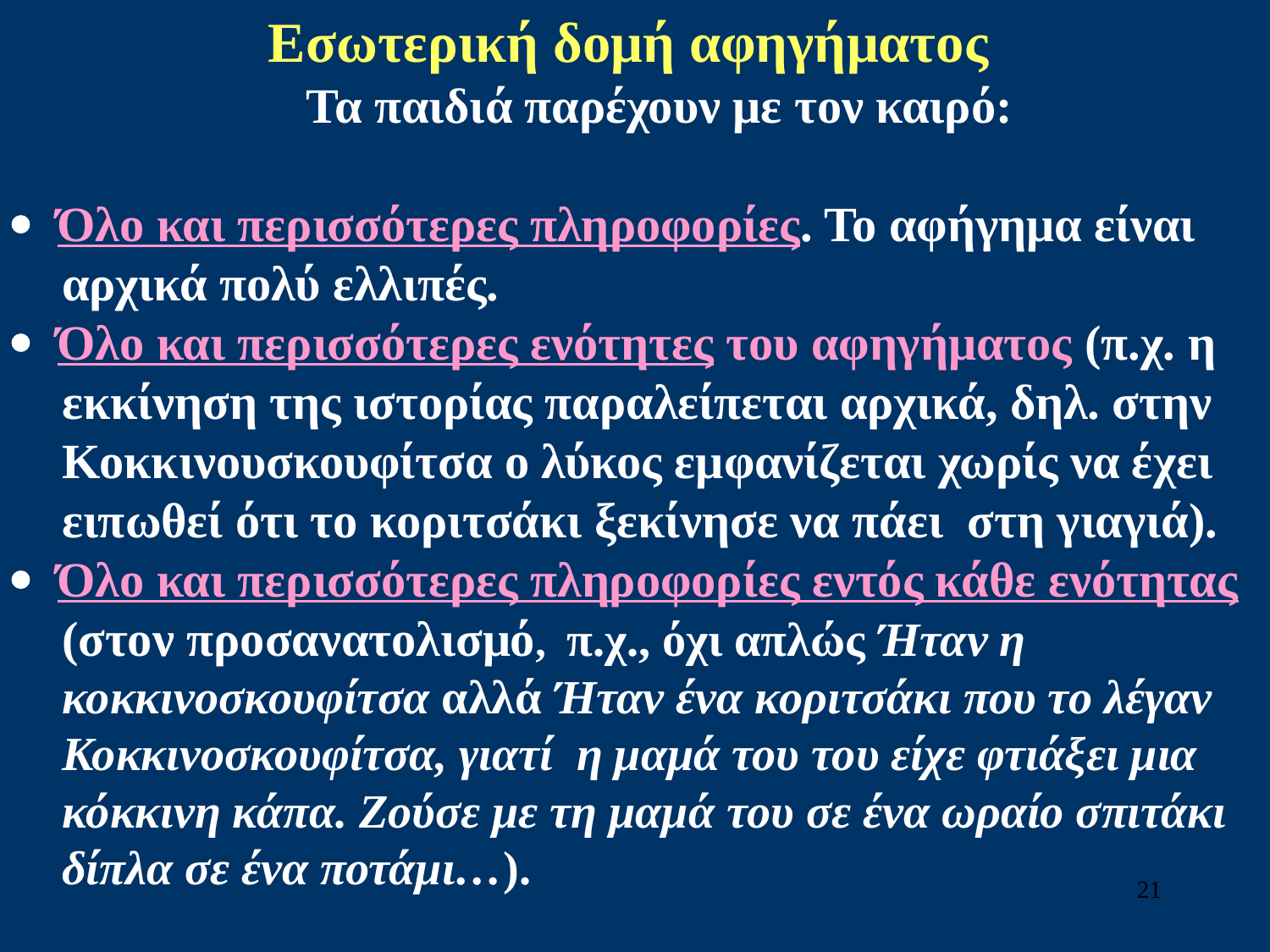

Εσωτερική δομή αφηγήματος
	Τα παιδιά παρέχουν με τον καιρό:

•  Όλο και περισσότερες πληροφορίες. Το αφήγημα είναι αρχικά πολύ ελλιπές.
•  Όλο και περισσότερες ενότητες του αφηγήματος (π.χ. η εκκίνηση της ιστορίας παραλείπεται αρχικά, δηλ. στην Κοκκινουσκουφίτσα ο λύκος εμφανίζεται χωρίς να έχει ειπωθεί ότι το κοριτσάκι ξεκίνησε να πάει  στη γιαγιά).
•  Όλο και περισσότερες πληροφορίες εντός κάθε ενότητας (στον προσανατολισμό,  π.χ., όχι απλώς Ήταν η κοκκινοσκουφίτσα αλλά Ήταν ένα κοριτσάκι που το λέγαν Κοκκινοσκουφίτσα, γιατί  η μαμά του του είχε φτιάξει μια κόκκινη κάπα. Ζούσε με τη μαμά του σε ένα ωραίο σπιτάκι δίπλα σε ένα ποτάμι…).
21